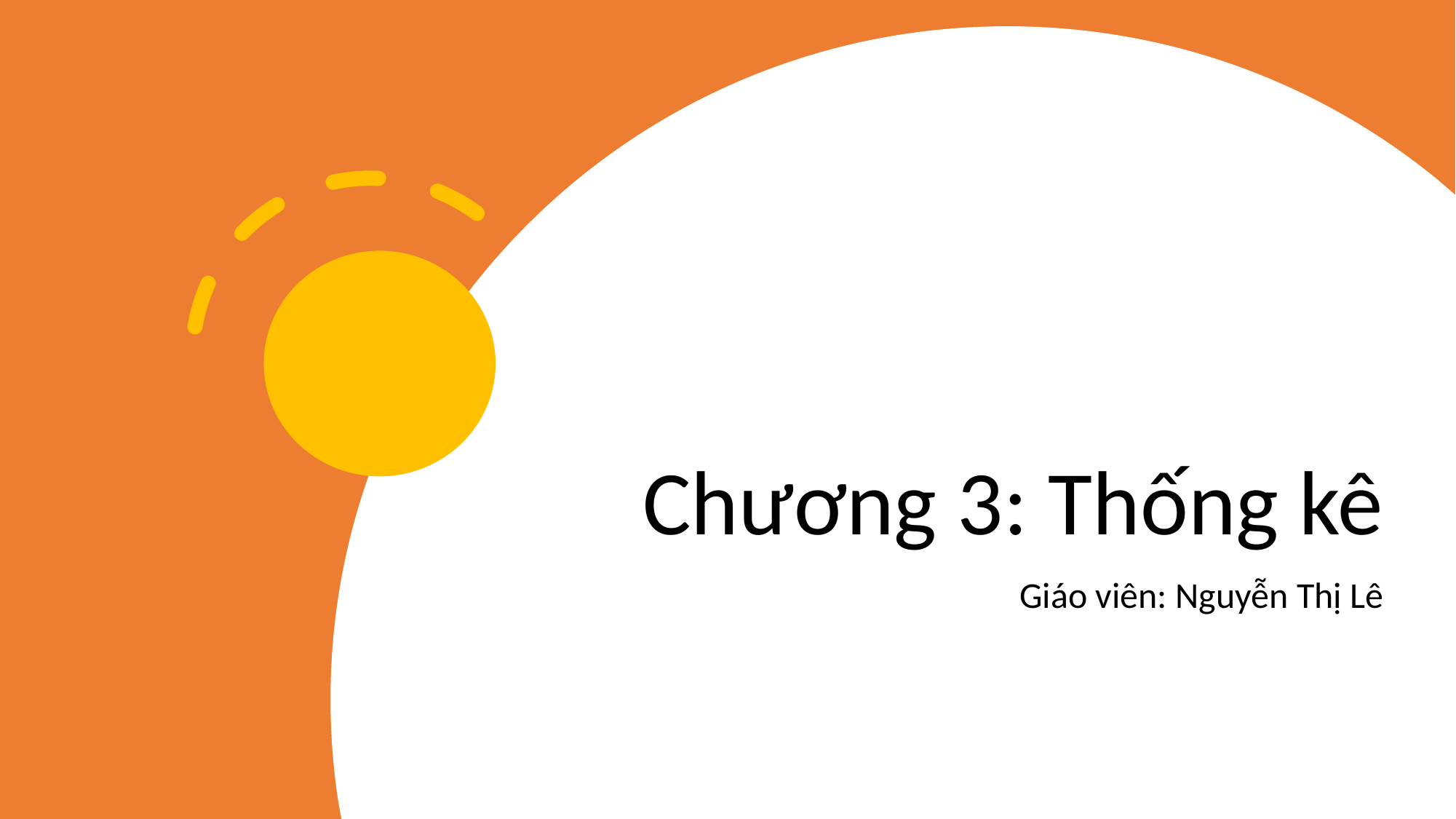

# Chương 3: Thống kê

Giáo viên: Nguyễn Thị Lê